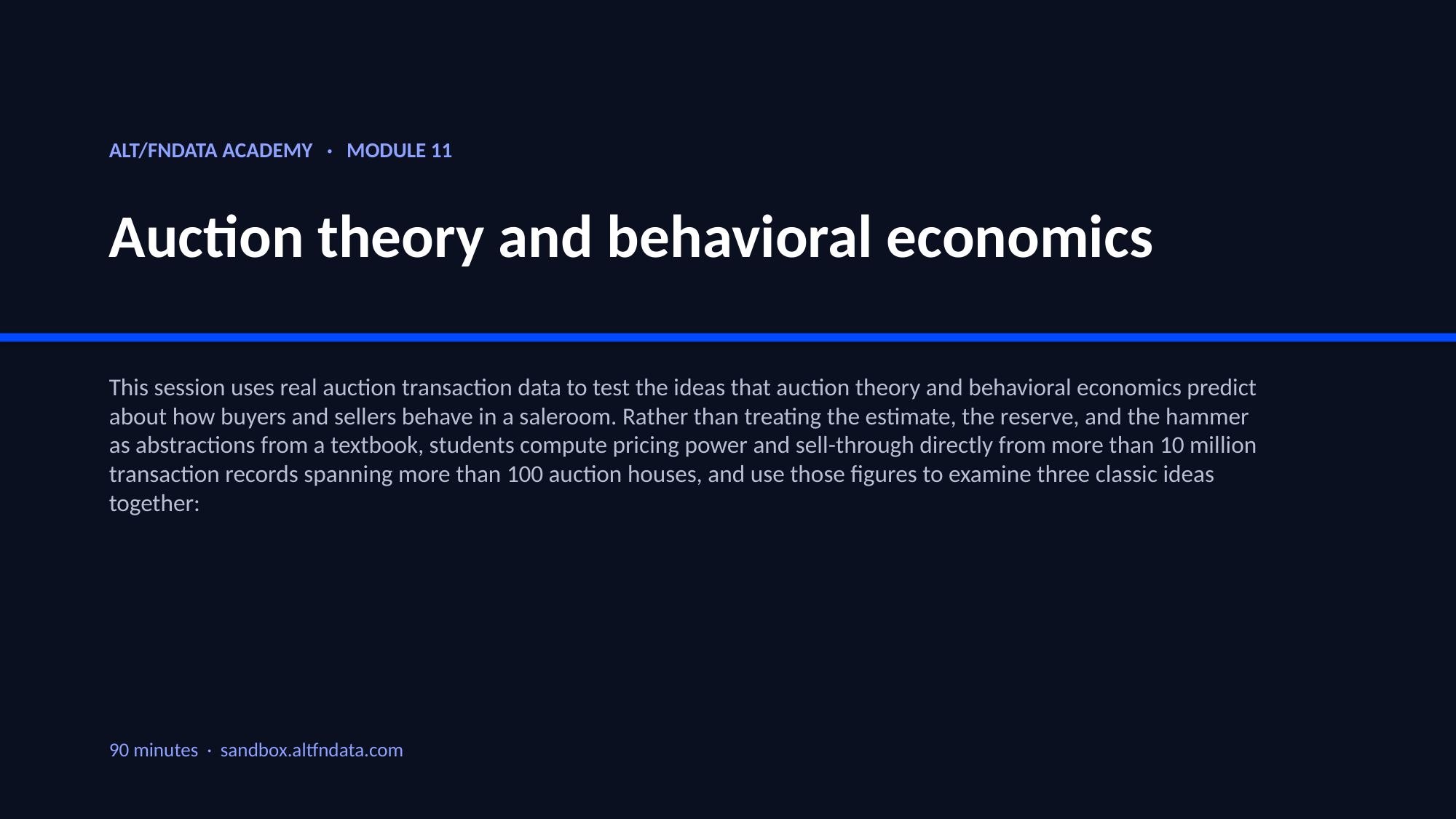

ALT/FNDATA ACADEMY   ·   MODULE 11
Auction theory and behavioral economics

This session uses real auction transaction data to test the ideas that auction theory and behavioral economics predict about how buyers and sellers behave in a saleroom. Rather than treating the estimate, the reserve, and the hammer as abstractions from a textbook, students compute pricing power and sell-through directly from more than 10 million transaction records spanning more than 100 auction houses, and use those figures to examine three classic ideas together:
90 minutes  ·  sandbox.altfndata.com